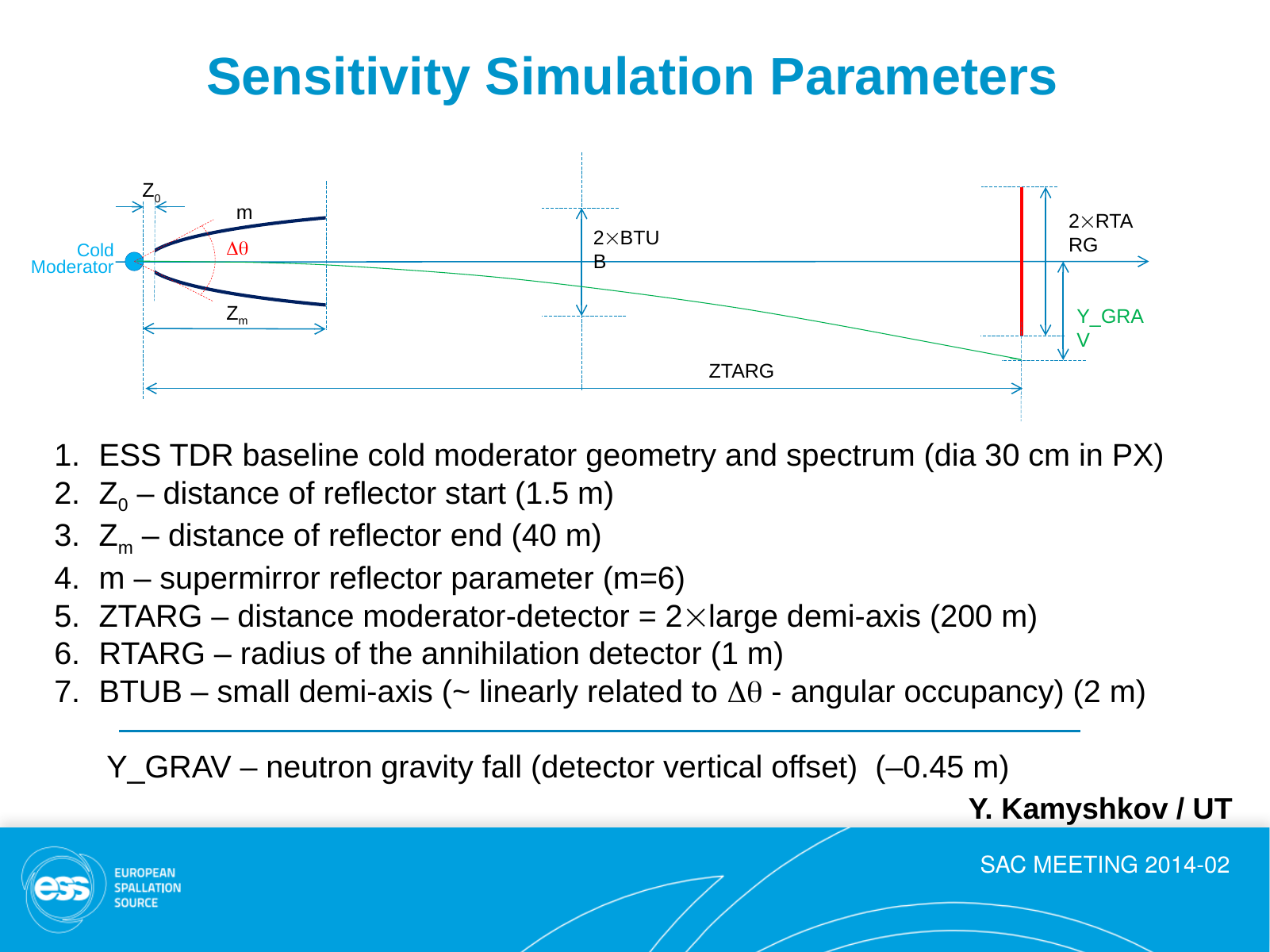

Sensitivity Simulation Parameters
Z0

m
2×RTARG

2×BTUB
Δθ
Cold
Moderator

Zm
ZTARG

Y_GRAV
ESS TDR baseline cold moderator geometry and spectrum (dia 30 cm in PX)
Z0 – distance of reflector start (1.5 m)
Zm – distance of reflector end (40 m)
m – supermirror reflector parameter (m=6)
ZTARG – distance moderator-detector = 2×large demi-axis (200 m)
RTARG – radius of the annihilation detector (1 m)
BTUB – small demi-axis (~ linearly related to Δθ - angular occupancy) (2 m)

      Y_GRAV – neutron gravity fall (detector vertical offset)  (‒0.45 m)
Y. Kamyshkov / UT